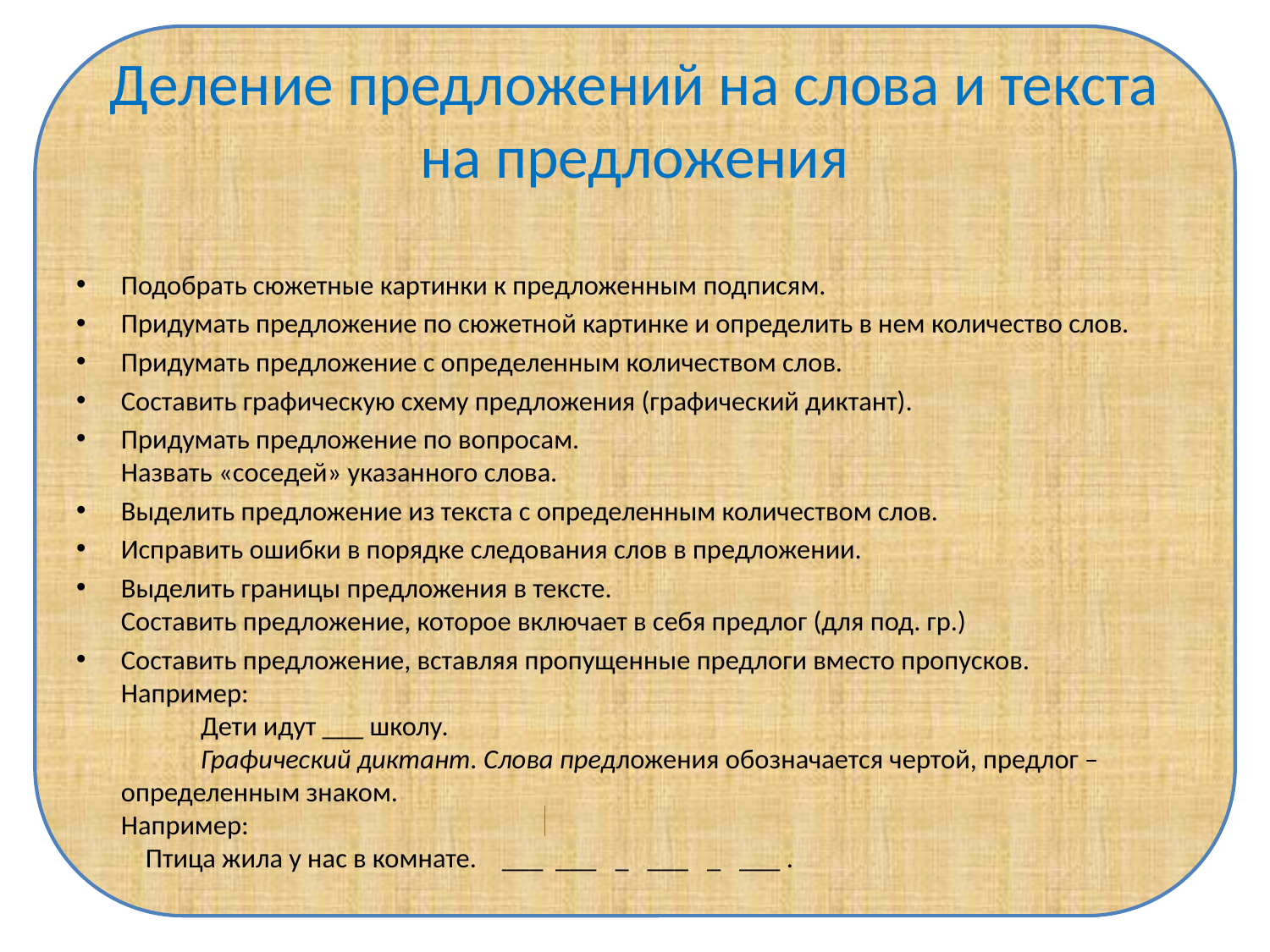

# Деление предложений на слова и текста на предложения

Подобрать сюжетные картинки к предложенным подписям.
Придумать предложение по сюжетной картинке и определить в нем количество слов.
Придумать предложение с определенным количеством слов.
Составить графическую схему предложения (графический диктант).
Придумать предложение по вопросам. 
Назвать «соседей» указанного слова.
Выделить предложение из текста с определенным количеством слов.
Исправить ошибки в порядке следования слов в предложении.
Выделить границы предложения в тексте.
Составить предложение, которое включает в себя предлог (для под. гр.)
Составить предложение, вставляя пропущенные предлоги вместо пропусков.
Например:  
             Дети идут ___ школу.
             Графический диктант. Слова предложения обозначается чертой, предлог – определенным знаком.
Например:
    Птица жила у нас в комнате.    ___  ___   _   ___   _   ___ .